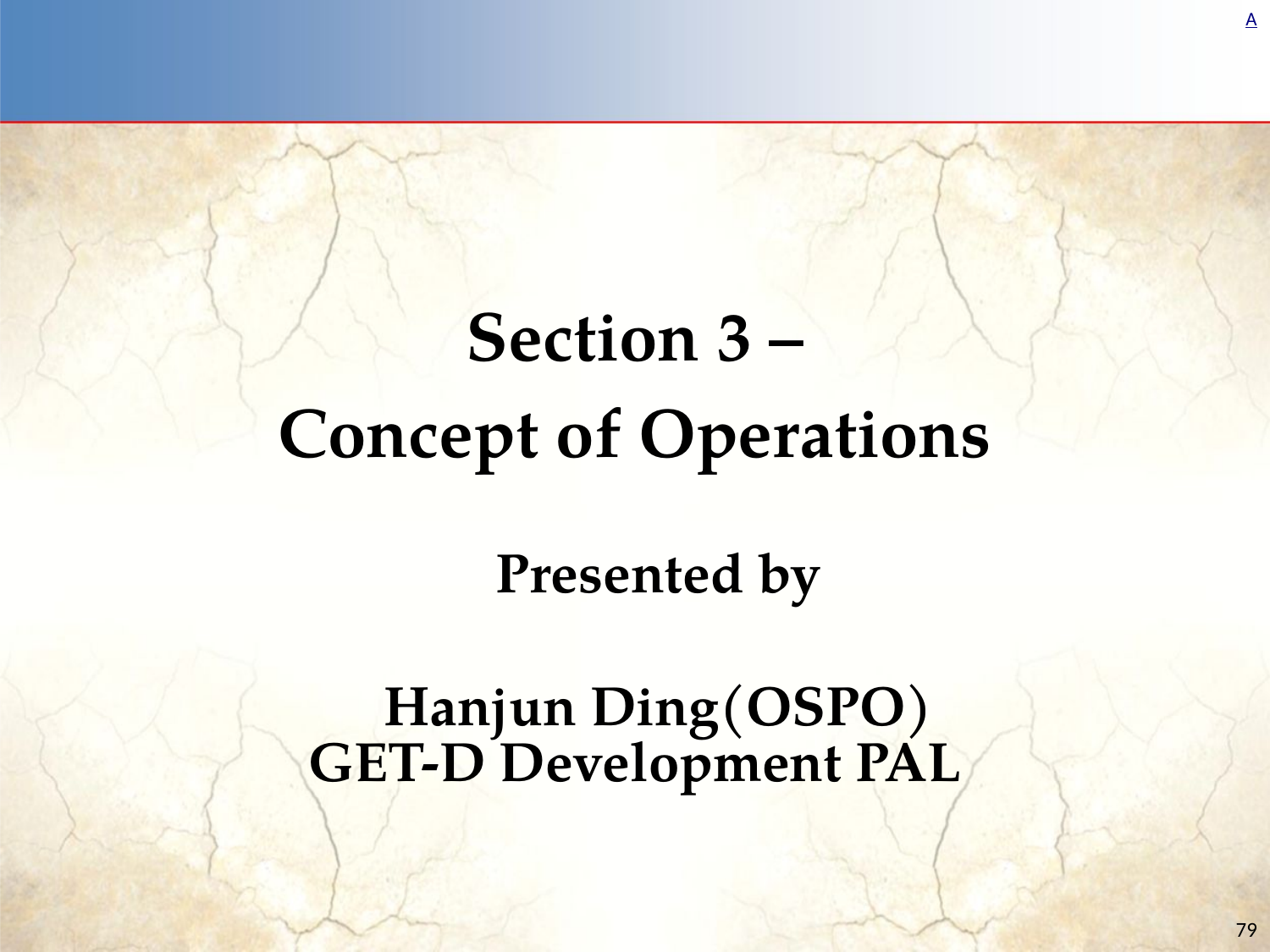

Section 3 –
Concept of Operations
Presented by
Hanjun Ding(OSPO)
GET-D Development PAL